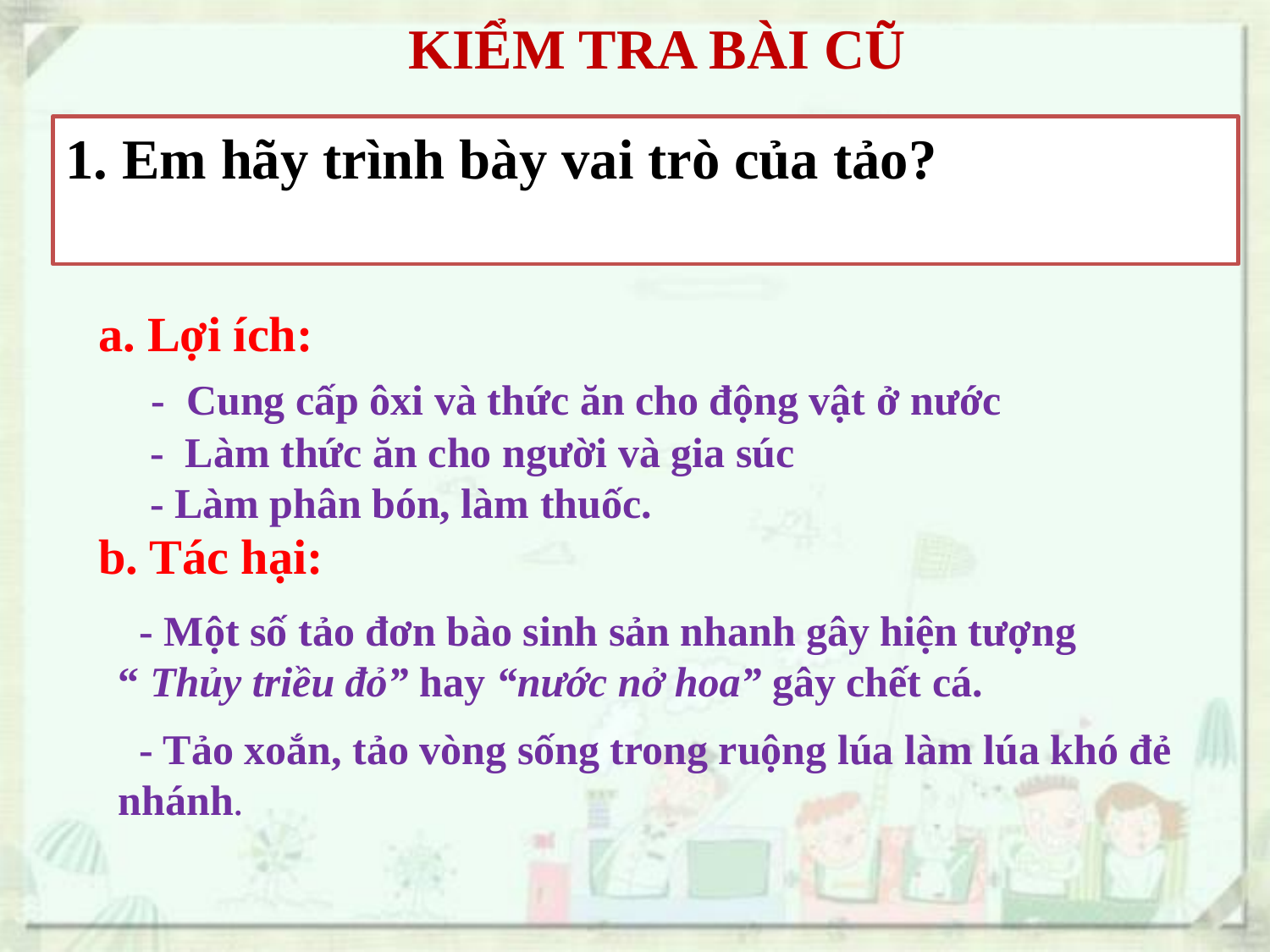

# KIỂM TRA BÀI CŨ
1. Em hãy trình bày vai trò của tảo?
a. Lợi ích:
       -  Cung cấp ôxi và thức ăn cho động vật ở nước
        -  Làm thức ăn cho người và gia súc
        - Làm phân bón, làm thuốc.

b. Tác hại:
  - Một số tảo đơn bào sinh sản nhanh gây hiện tượng
“ Thủy triều đỏ” hay “nước nở hoa” gây chết cá.
  - Tảo xoắn, tảo vòng sống trong ruộng lúa làm lúa khó đẻ nhánh.